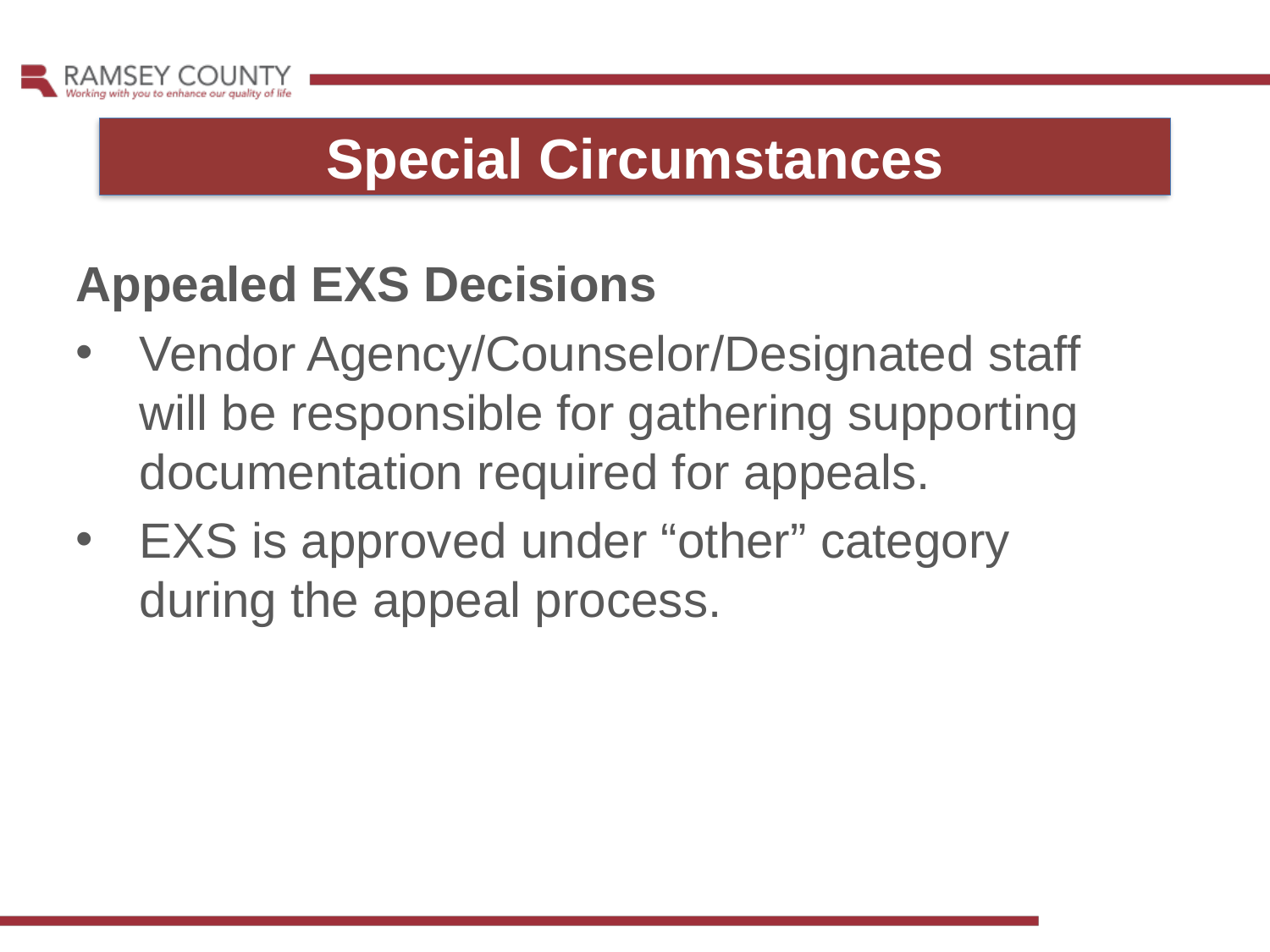

Special Circumstances
Appealed EXS Decisions
Vendor Agency/Counselor/Designated staff will be responsible for gathering supporting documentation required for appeals.
EXS is approved under “other” category during the appeal process.